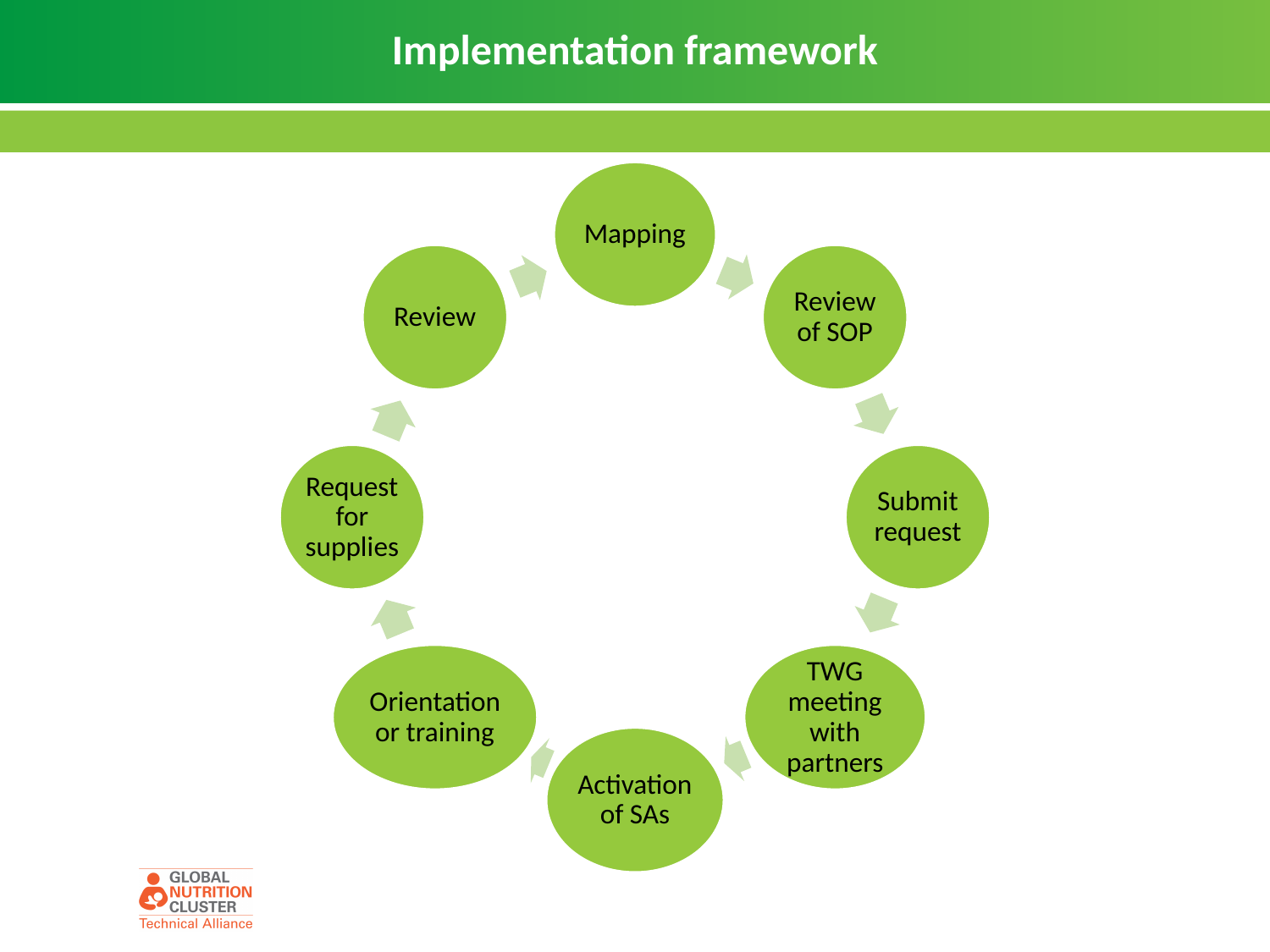

# Implementation framework

Mapping

Review of SOP

Submit request

TWG meeting with partners

Activation of SAs

Orientation or training

Request for supplies

Review